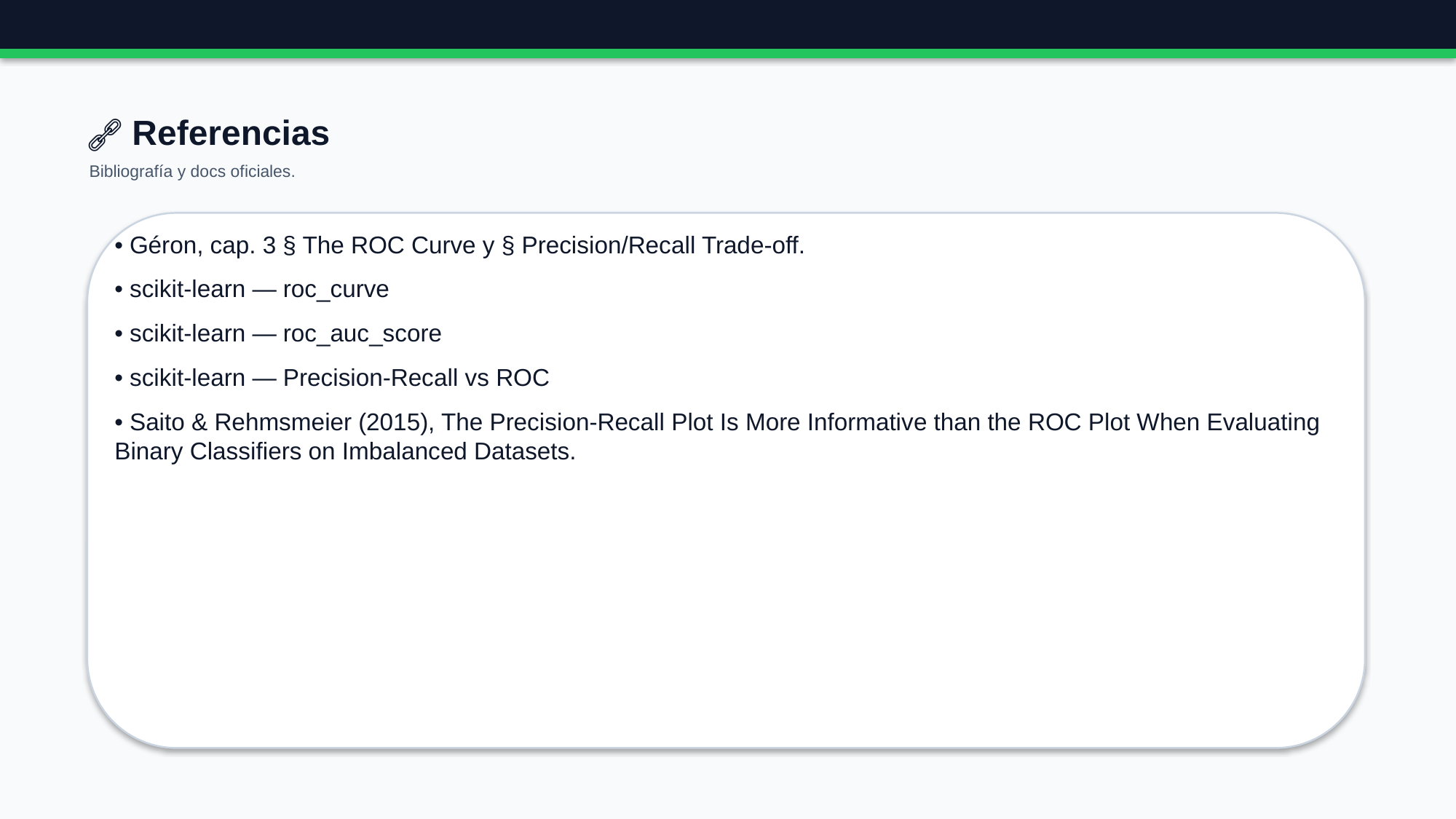

🔗 Referencias
Bibliografía y docs oficiales.

• Géron, cap. 3 § The ROC Curve y § Precision/Recall Trade-off.
• scikit-learn — roc_curve
• scikit-learn — roc_auc_score
• scikit-learn — Precision-Recall vs ROC
• Saito & Rehmsmeier (2015), The Precision-Recall Plot Is More Informative than the ROC Plot When Evaluating Binary Classifiers on Imbalanced Datasets.